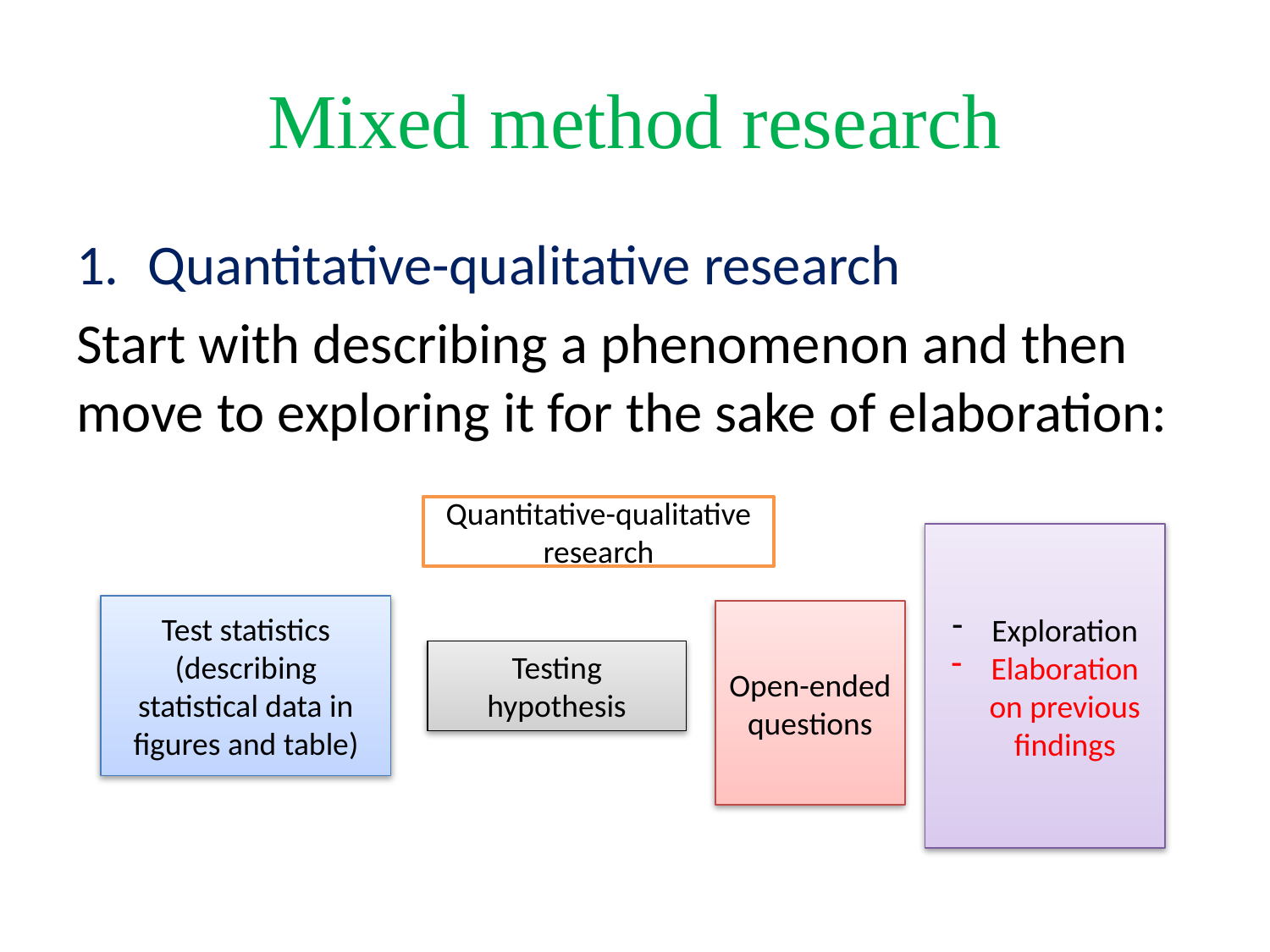

# Mixed method research
Quantitative-qualitative research
Start with describing a phenomenon and then move to exploring it for the sake of elaboration:

Quantitative-qualitative research
Exploration
Elaboration on previous findings
Test statistics (describing statistical data in figures and table)
Open-ended questions
Testing hypothesis